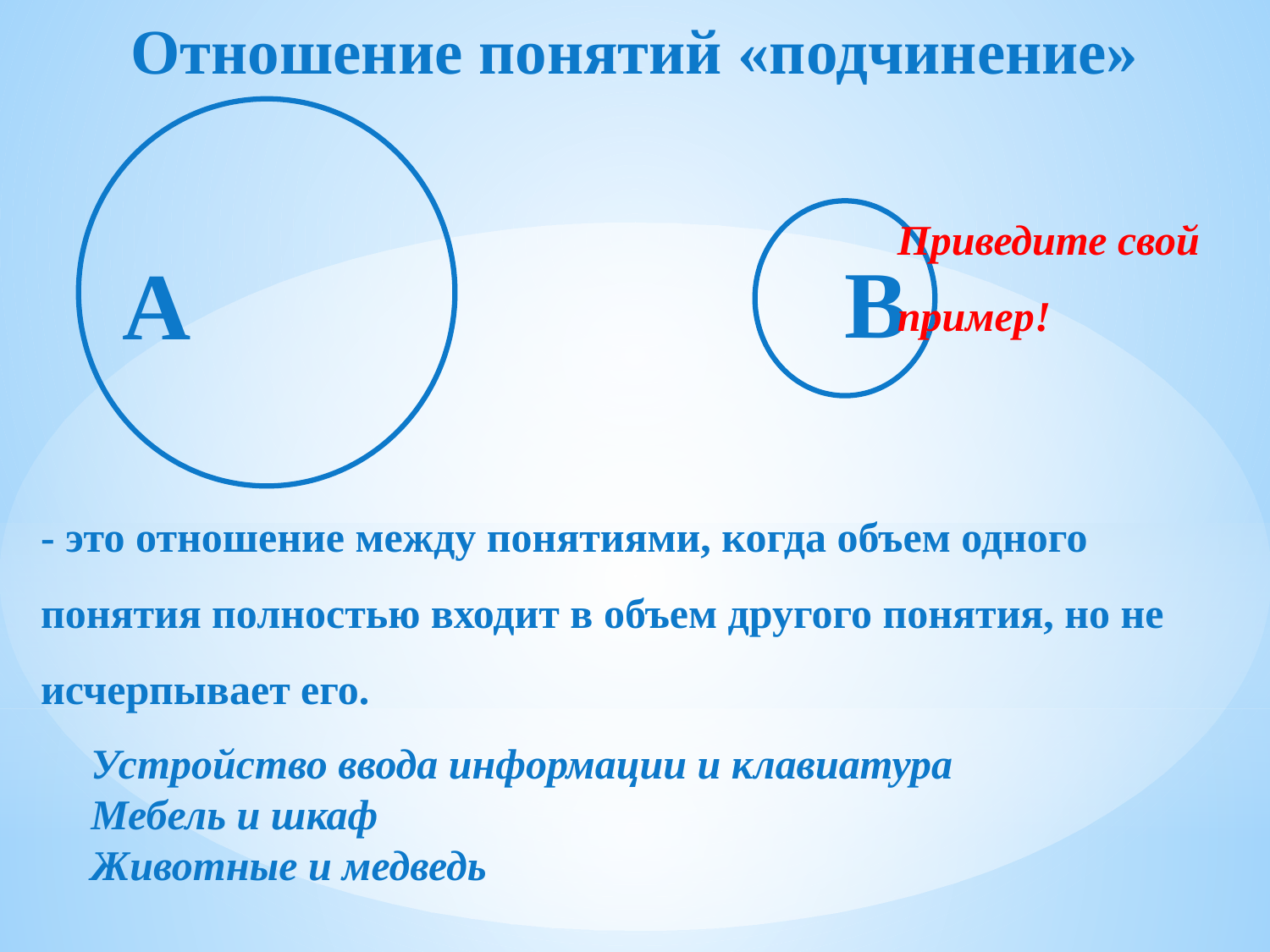

Отношение понятий «подчинение»

А
Приведите свой пример!

В
- это отношение между понятиями, когда объем одного понятия полностью входит в объем другого понятия, но не исчерпывает его.
Устройство ввода информации и клавиатура
Мебель и шкаф
Животные и медведь